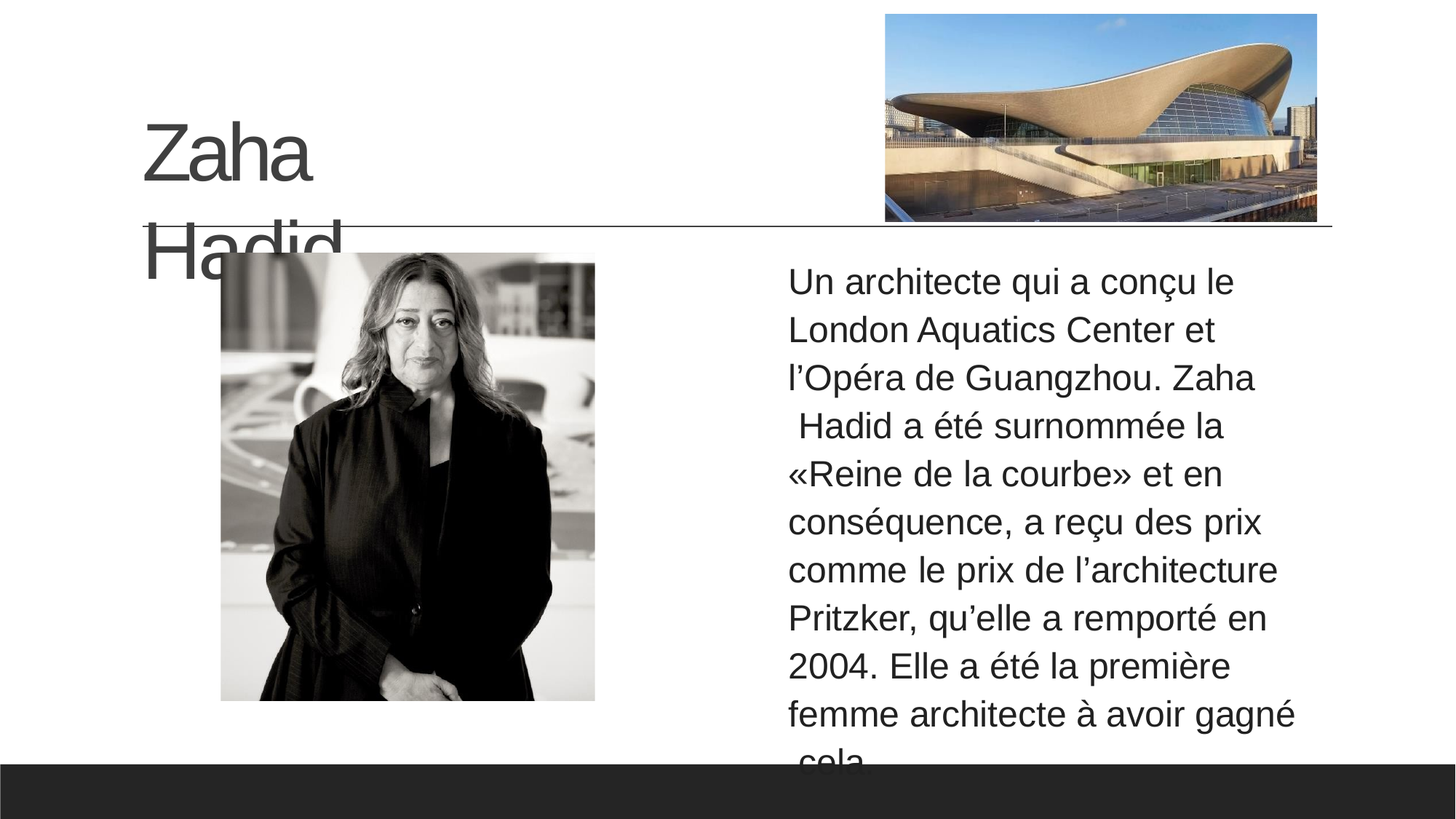

# Zaha Hadid
Un architecte qui a conçu le  London Aquatics Center et  l’Opéra de Guangzhou. Zaha  Hadid a été surnommée la
«Reine de la courbe» et en  conséquence, a reçu des prix
comme le prix de l’architecture  Pritzker, qu’elle a remporté en  2004. Elle a été la première  femme architecte à avoir gagné  cela.